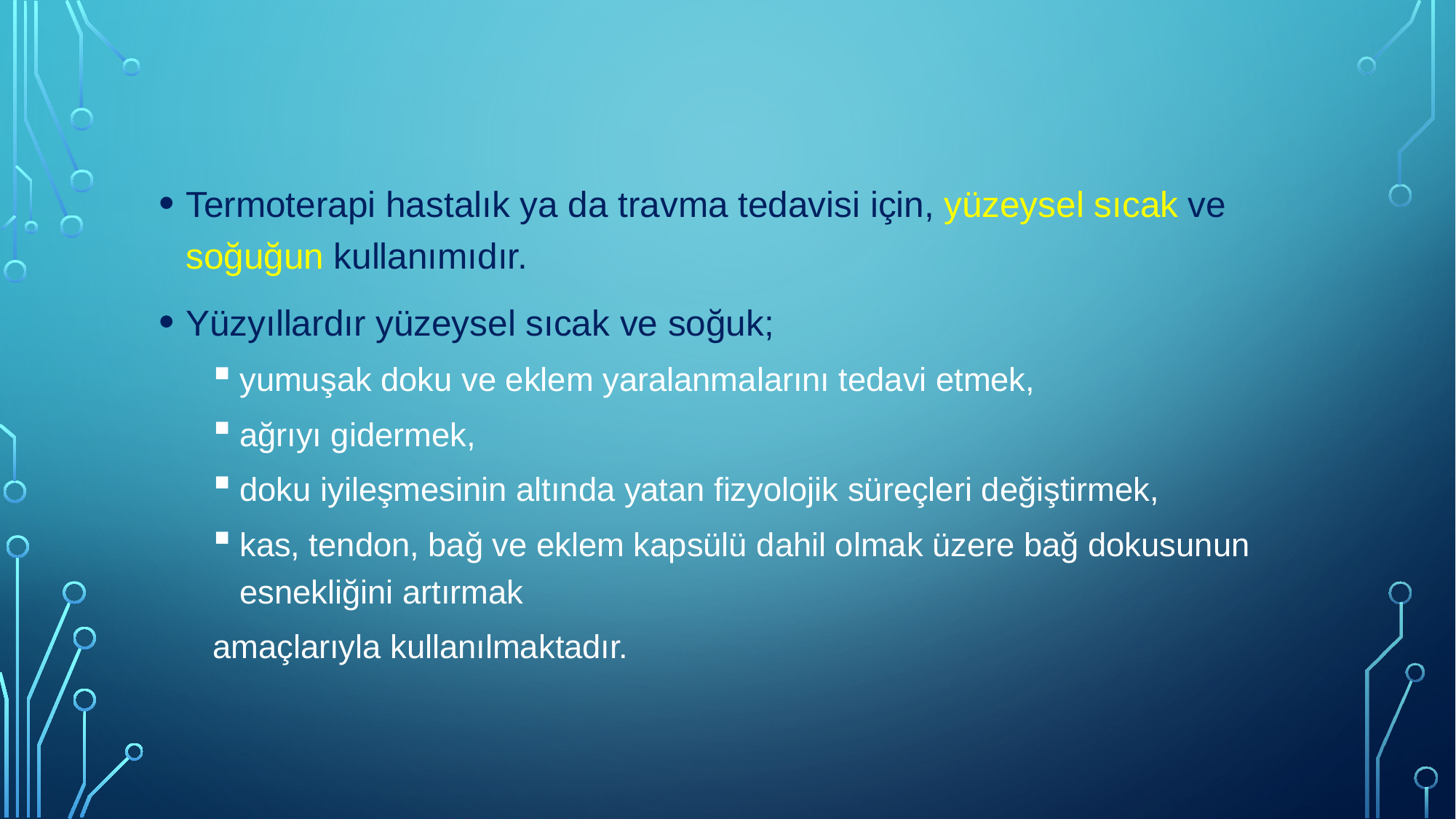

Termoterapi hastalık ya da travma tedavisi için, yüzeysel sıcak ve soğuğun kullanımıdır.
Yüzyıllardır yüzeysel sıcak ve soğuk;
yumuşak doku ve eklem yaralanmalarını tedavi etmek,
ağrıyı gidermek,
doku iyileşmesinin altında yatan fizyolojik süreçleri değiştirmek,
kas, tendon, bağ ve eklem kapsülü dahil olmak üzere bağ dokusunun esnekliğini artırmak
amaçlarıyla kullanılmaktadır.